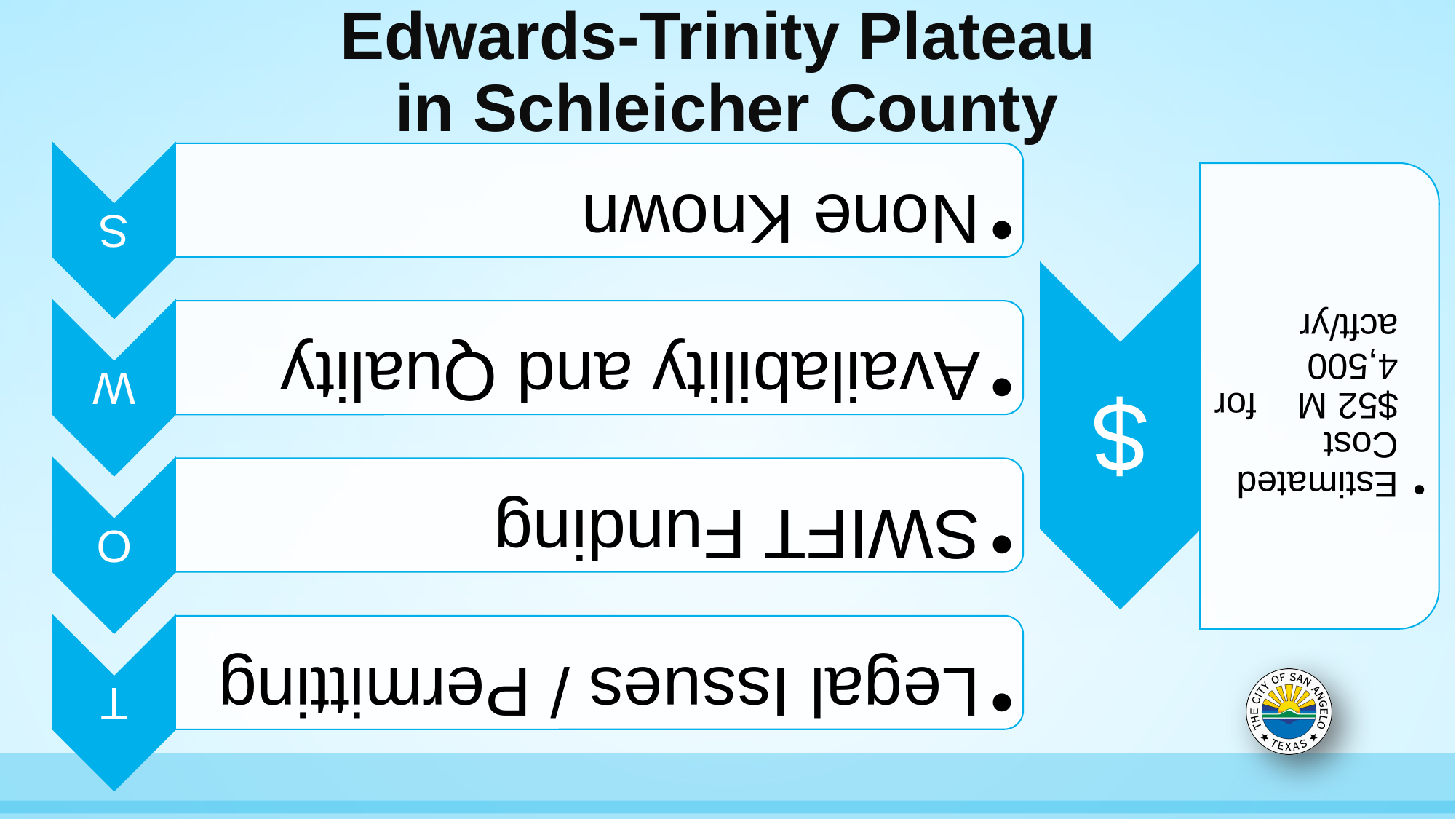

# Edwards-Trinity Plateau in Schleicher County
S
None Known
W
Availability and Quality
O
SWIFT Funding
T
Legal Issues / Permitting
$
Estimated Cost      $52 M    for 4,500 acft/yr